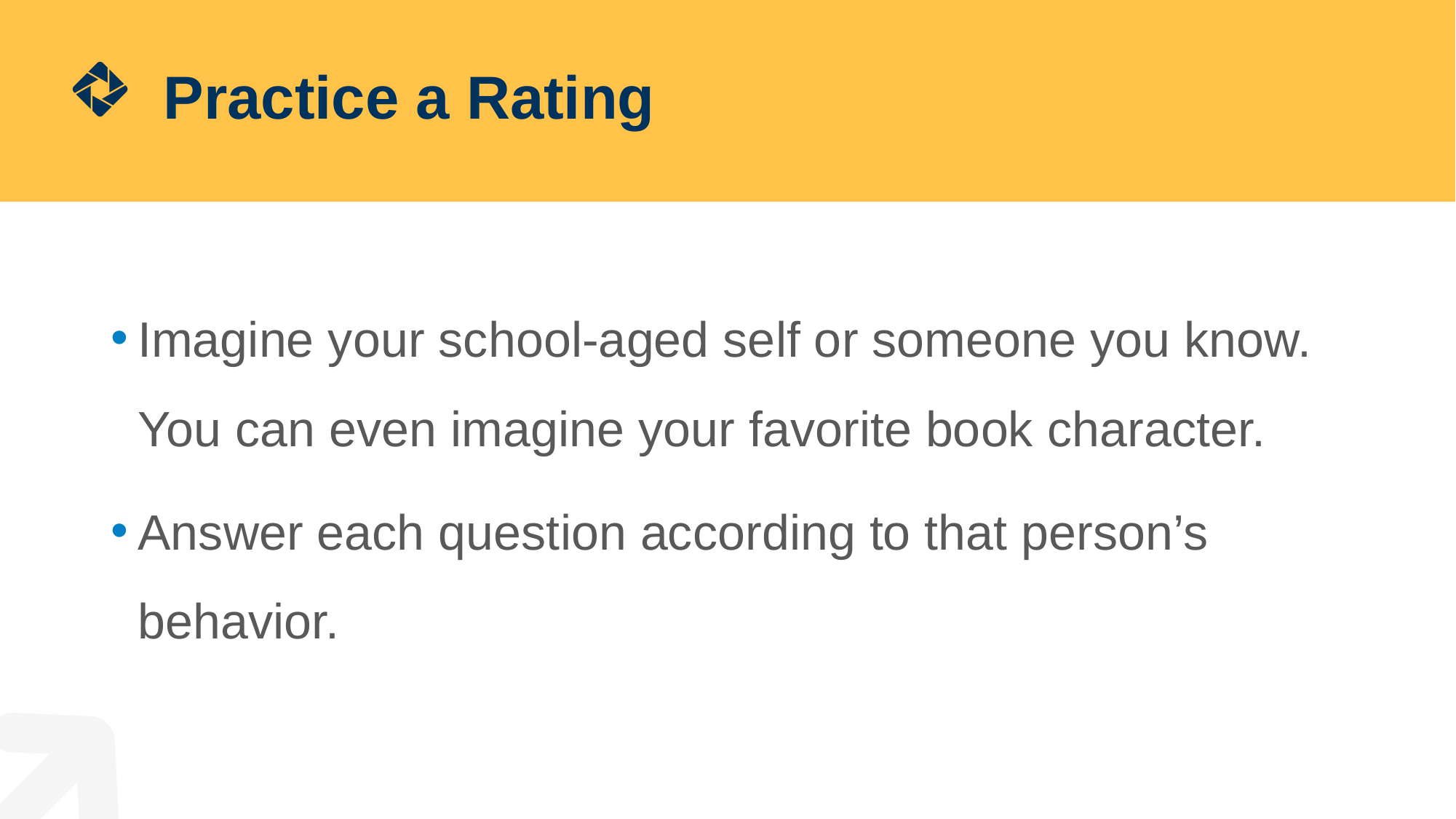

# Practice a Rating
Imagine your school-aged self or someone you know. You can even imagine your favorite book character.
Answer each question according to that person’s behavior.